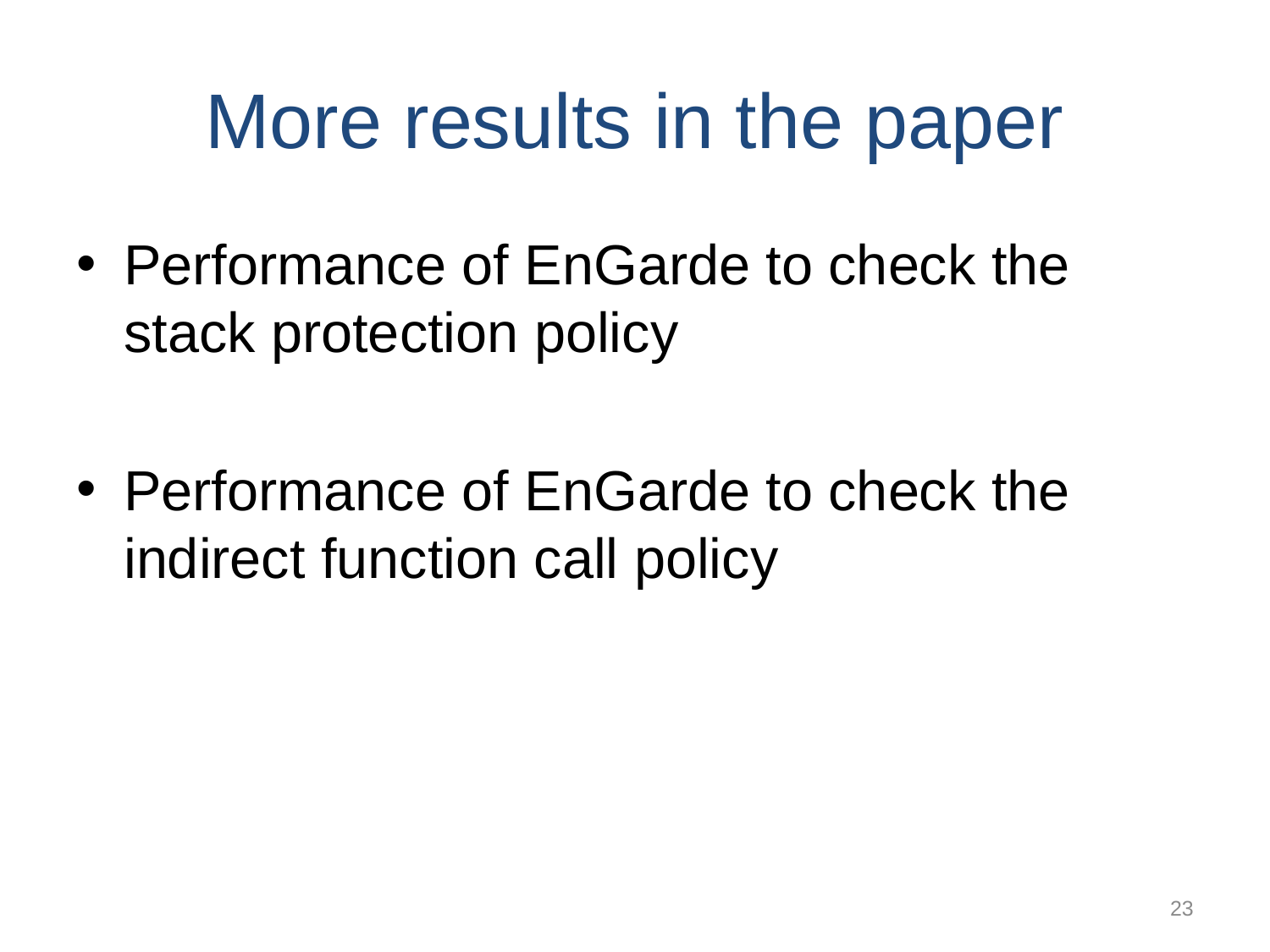

# More results in the paper
Performance of EnGarde to check the stack protection policy

Performance of EnGarde to check the indirect function call policy
23